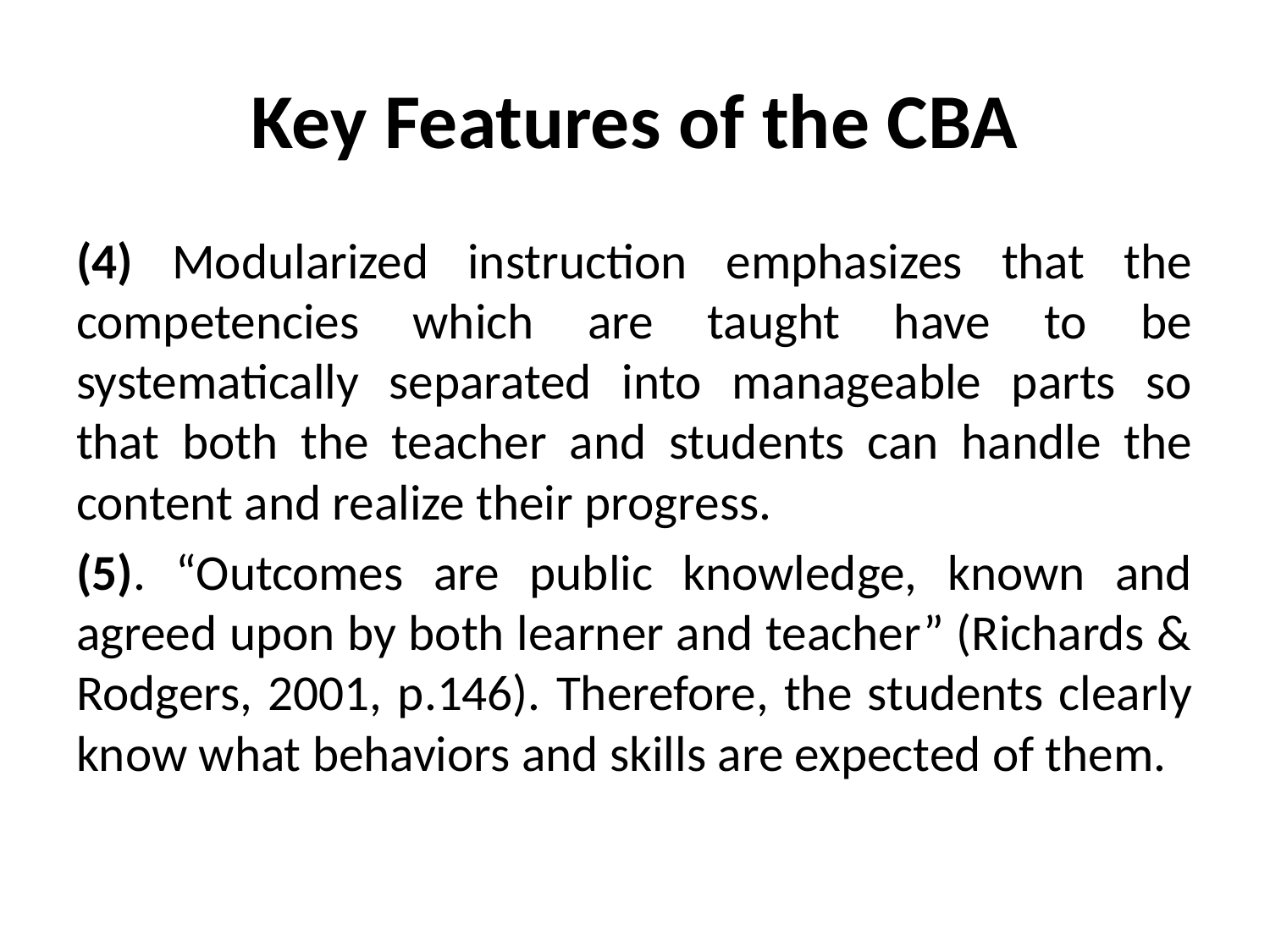

# Key Features of the CBA
(4) Modularized instruction emphasizes that the competencies which are taught have to be systematically separated into manageable parts so that both the teacher and students can handle the content and realize their progress.
(5). “Outcomes are public knowledge, known and agreed upon by both learner and teacher” (Richards & Rodgers, 2001, p.146). Therefore, the students clearly know what behaviors and skills are expected of them.